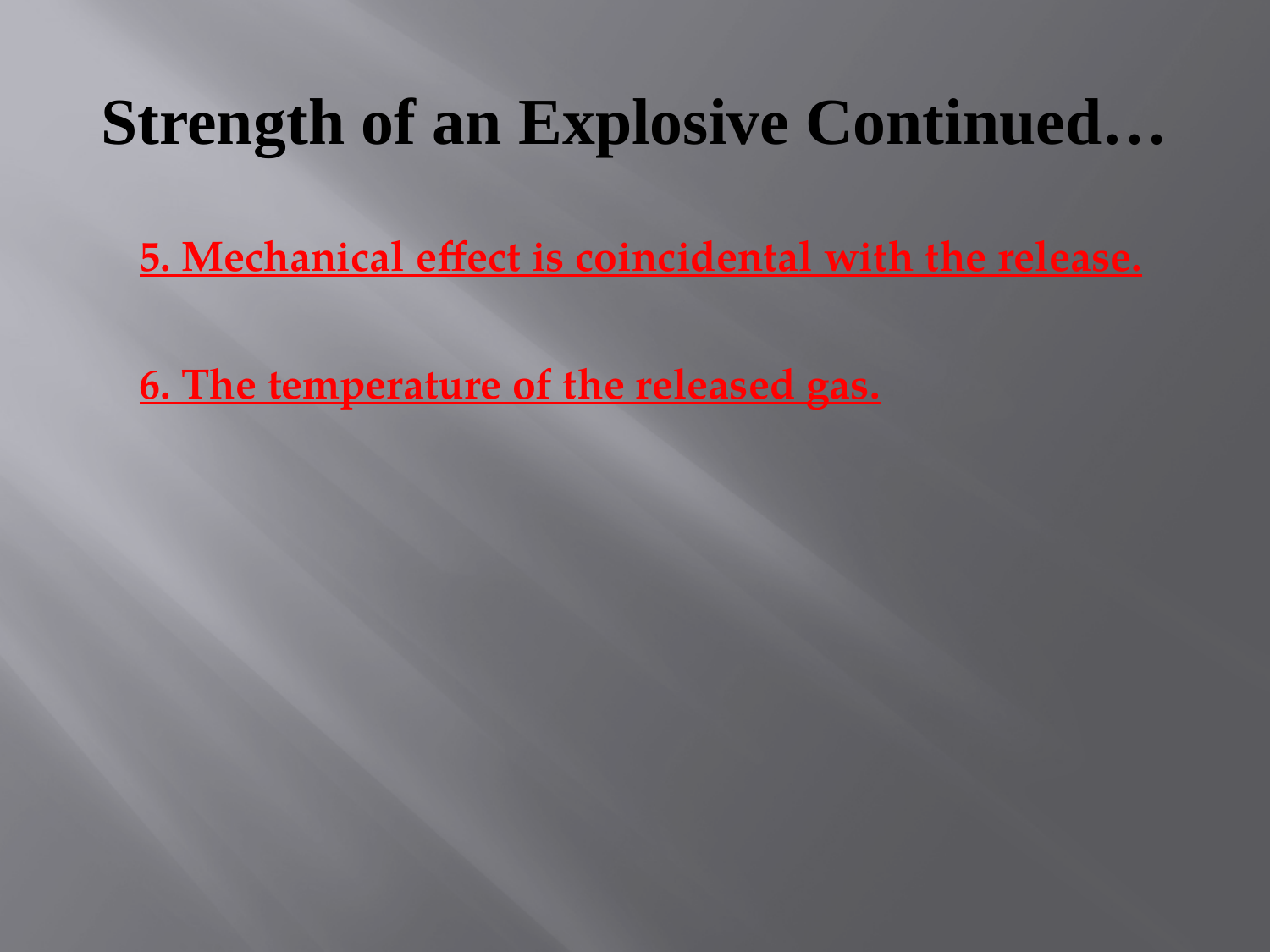

# Strength of an Explosive Continued…
5. Mechanical effect is coincidental with the release.

6. The temperature of the released gas.